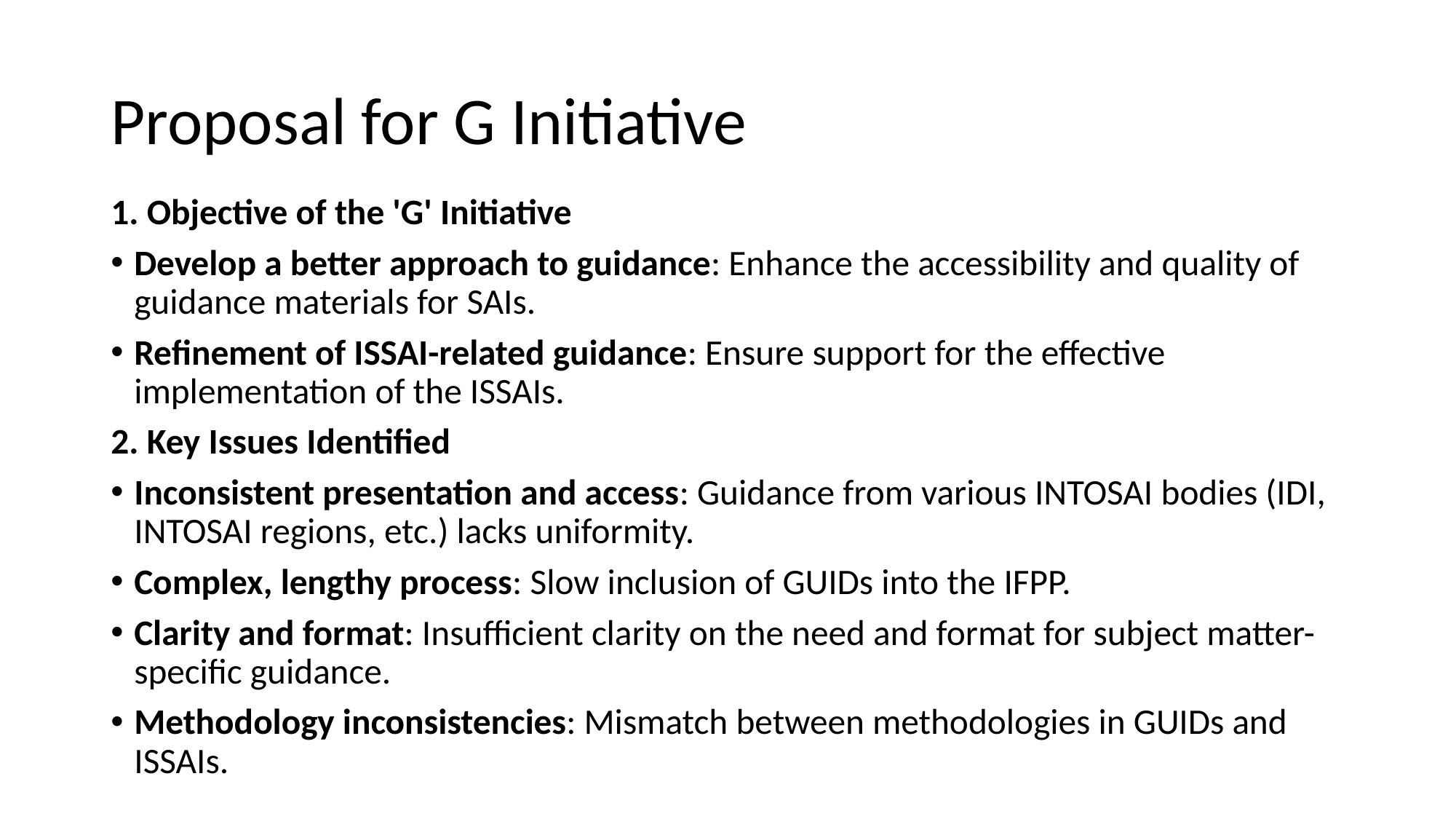

# Proposal for G Initiative
1. Objective of the 'G' Initiative
Develop a better approach to guidance: Enhance the accessibility and quality of guidance materials for SAIs.
Refinement of ISSAI-related guidance: Ensure support for the effective implementation of the ISSAIs.
2. Key Issues Identified
Inconsistent presentation and access: Guidance from various INTOSAI bodies (IDI, INTOSAI regions, etc.) lacks uniformity.
Complex, lengthy process: Slow inclusion of GUIDs into the IFPP.
Clarity and format: Insufficient clarity on the need and format for subject matter-specific guidance.
Methodology inconsistencies: Mismatch between methodologies in GUIDs and ISSAIs.